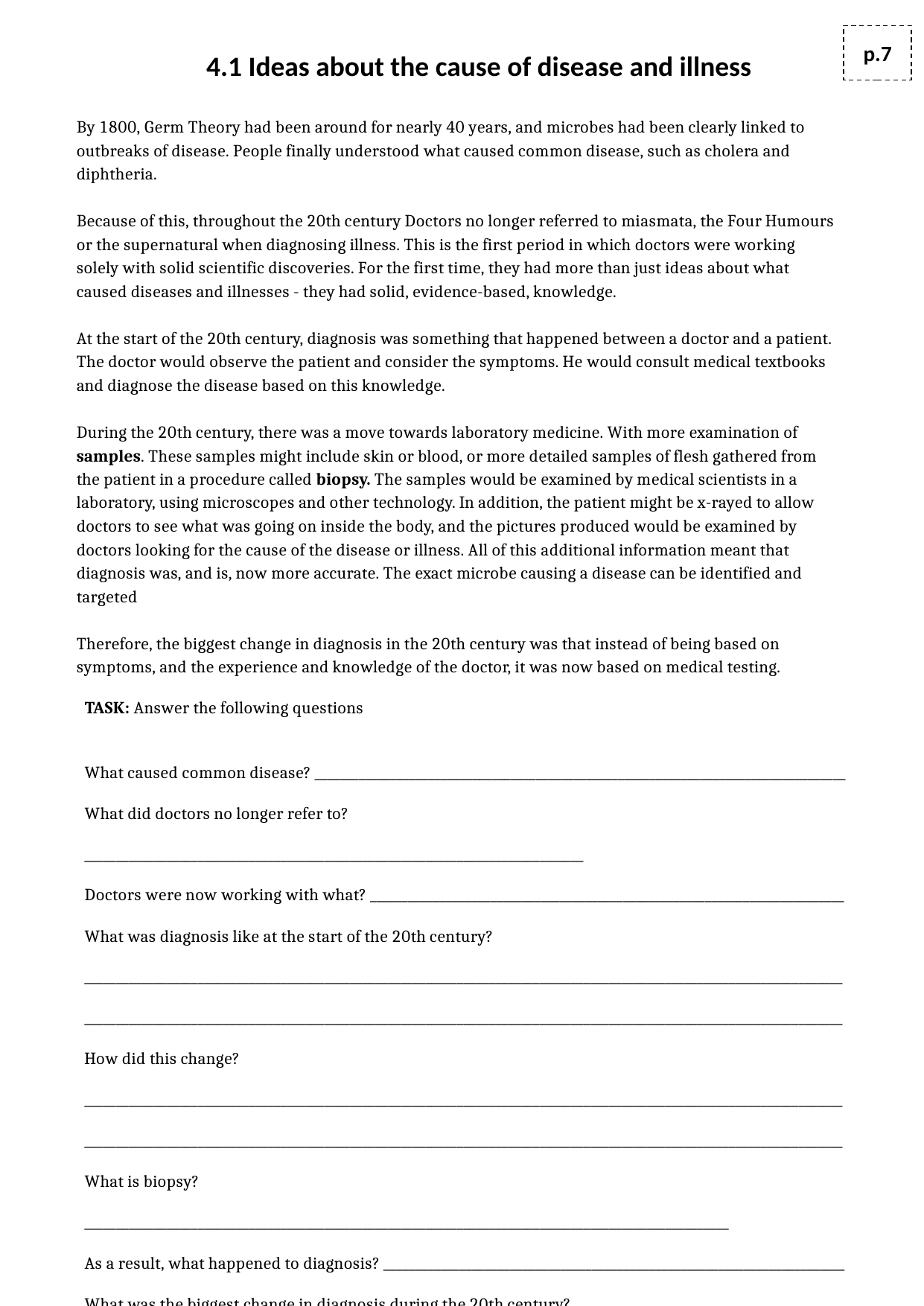

p.7
4.1 Ideas about the cause of disease and illness
By 1800, Germ Theory had been around for nearly 40 years, and microbes had been clearly linked to outbreaks of disease. People finally understood what caused common disease, such as cholera and diphtheria.

Because of this, throughout the 20th century Doctors no longer referred to miasmata, the Four Humours or the supernatural when diagnosing illness. This is the first period in which doctors were working solely with solid scientific discoveries. For the first time, they had more than just ideas about what caused diseases and illnesses - they had solid, evidence-based, knowledge.

At the start of the 20th century, diagnosis was something that happened between a doctor and a patient. The doctor would observe the patient and consider the symptoms. He would consult medical textbooks and diagnose the disease based on this knowledge.

During the 20th century, there was a move towards laboratory medicine. With more examination of samples. These samples might include skin or blood, or more detailed samples of flesh gathered from the patient in a procedure called biopsy. The samples would be examined by medical scientists in a laboratory, using microscopes and other technology. In addition, the patient might be x-rayed to allow doctors to see what was going on inside the body, and the pictures produced would be examined by doctors looking for the cause of the disease or illness. All of this additional information meant that diagnosis was, and is, now more accurate. The exact microbe causing a disease can be identified and targeted

Therefore, the biggest change in diagnosis in the 20th century was that instead of being based on symptoms, and the experience and knowledge of the doctor, it was now based on medical testing.
TASK: Answer the following questions

What caused common disease? ____________________________________________________________________________________
What did doctors no longer refer to?_______________________________________________________________________________
Doctors were now working with what? ___________________________________________________________________________
What was diagnosis like at the start of the 20th century? ________________________________________________________________________________________________________________________________________________________________________________________________________________________________________________
How did this change? ________________________________________________________________________________________________________________________________________________________________________________________________________________________________________________
What is biopsy? ______________________________________________________________________________________________________
As a result, what happened to diagnosis? _________________________________________________________________________
What was the biggest change in diagnosis during the 20th century? ________________________________________________________________________________________________________________________________________________________________________________________________________________________________________________